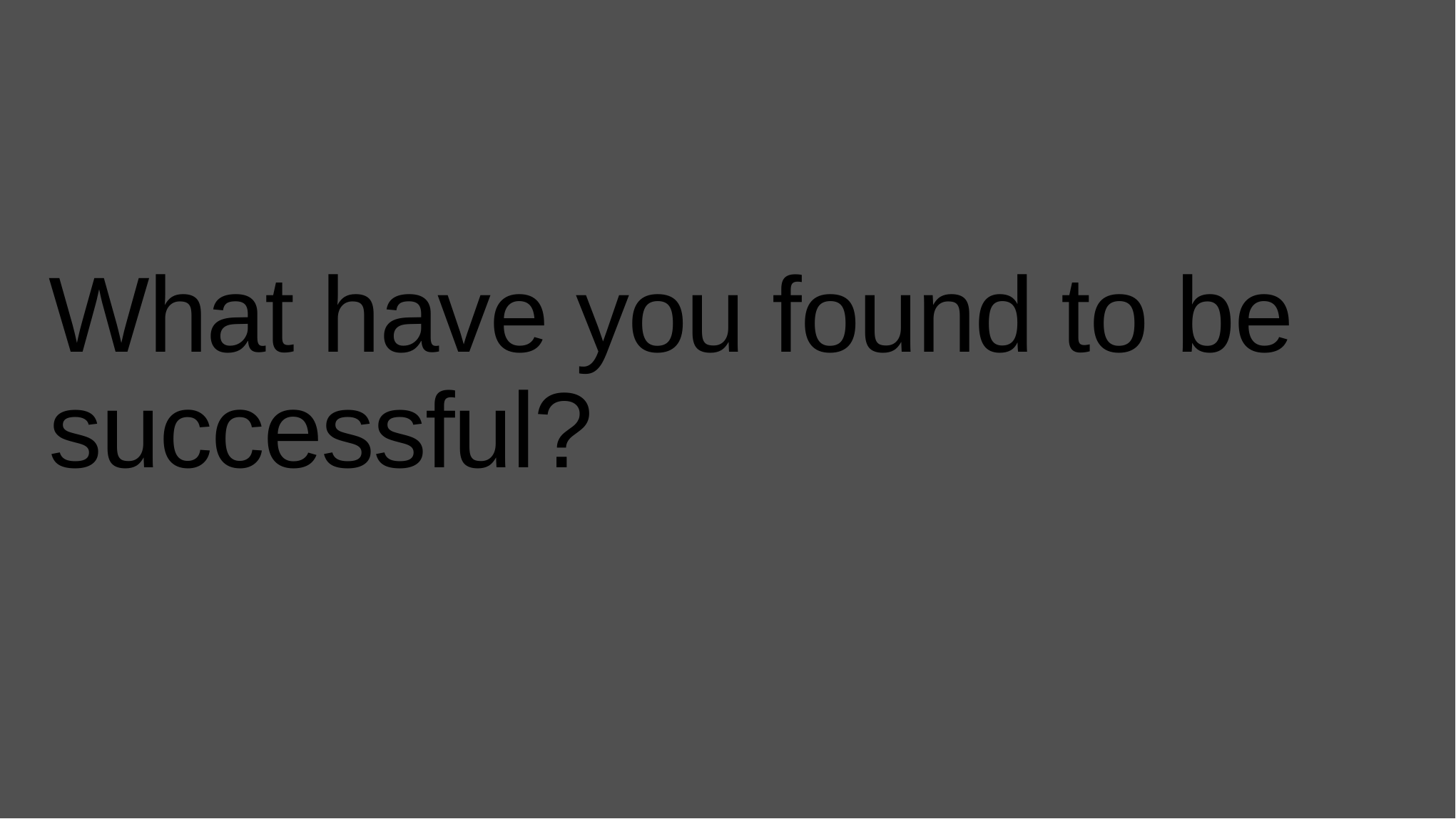

# What have you found to be successful?